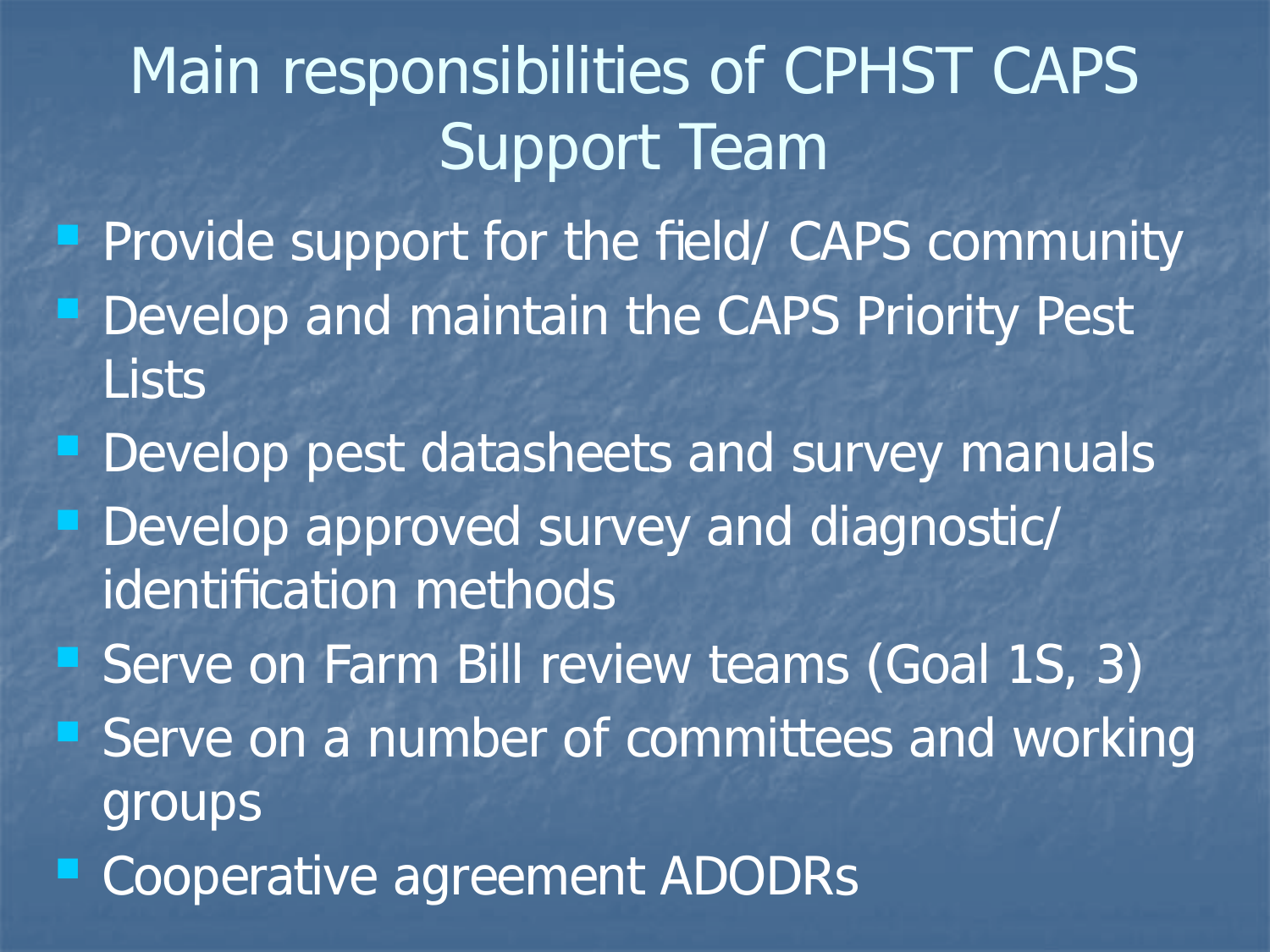

# Main responsibilities of CPHST CAPS Support Team
Provide support for the field/ CAPS community
Develop and maintain the CAPS Priority Pest Lists
Develop pest datasheets and survey manuals
Develop approved survey and diagnostic/ identification methods
Serve on Farm Bill review teams (Goal 1S, 3)
Serve on a number of committees and working groups
Cooperative agreement ADODRs